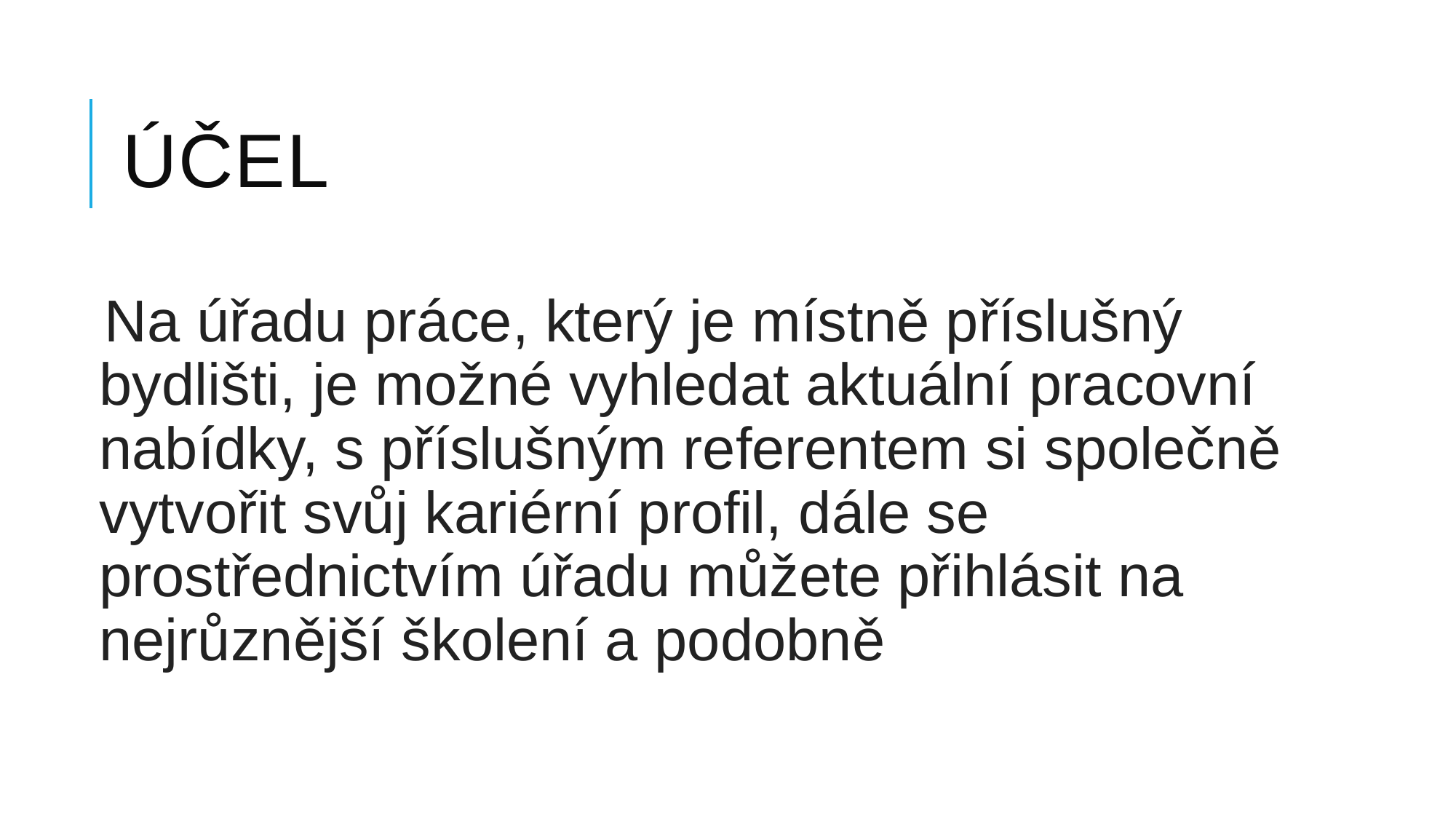

# Účel
Na úřadu práce, který je místně příslušný bydlišti, je možné vyhledat aktuální pracovní nabídky, s příslušným referentem si společně vytvořit svůj kariérní profil, dále se prostřednictvím úřadu můžete přihlásit na nejrůznější školení a podobně